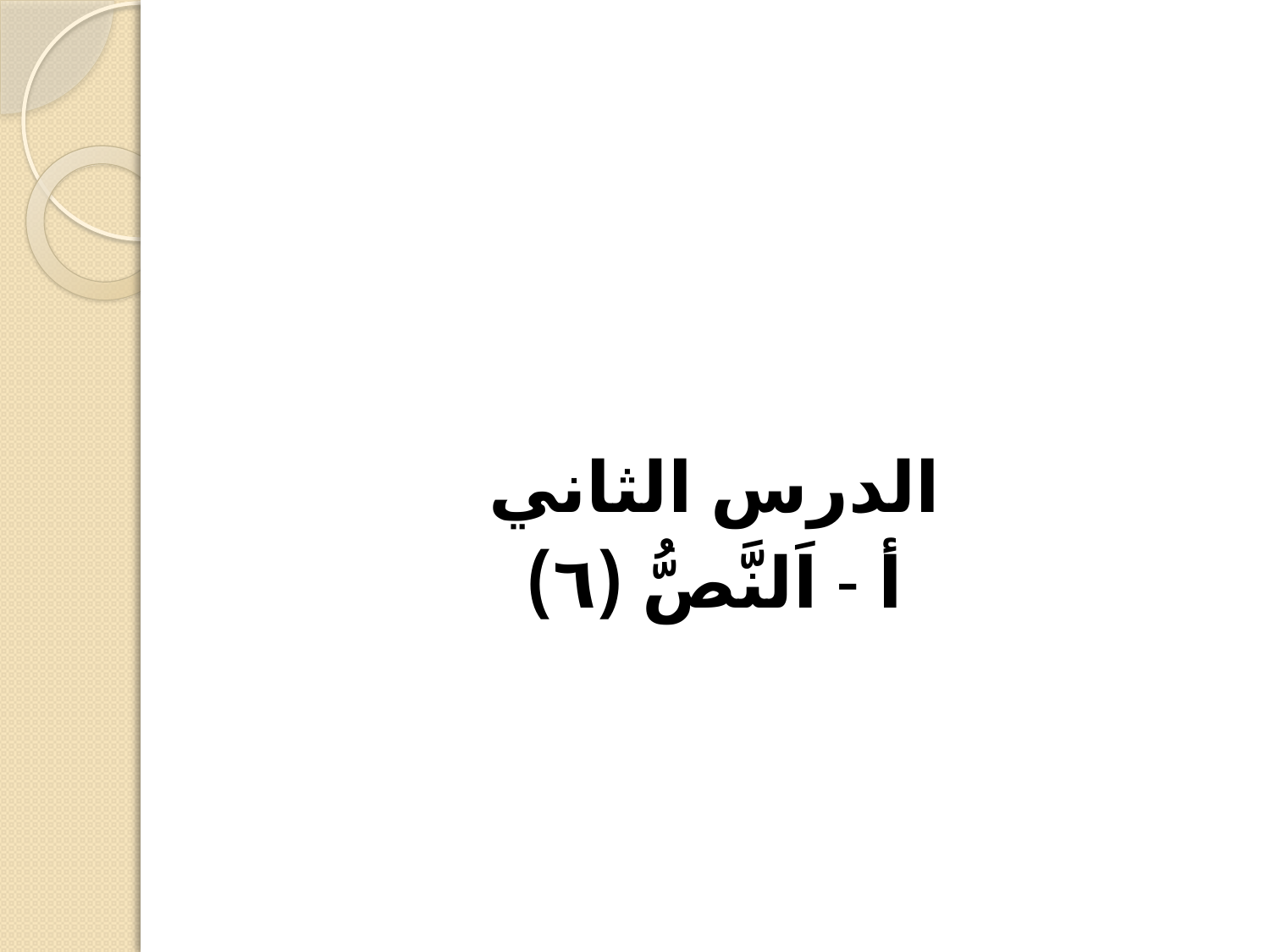

#

الدرس الثاني
أ - اَلنَّصُّ (٦)